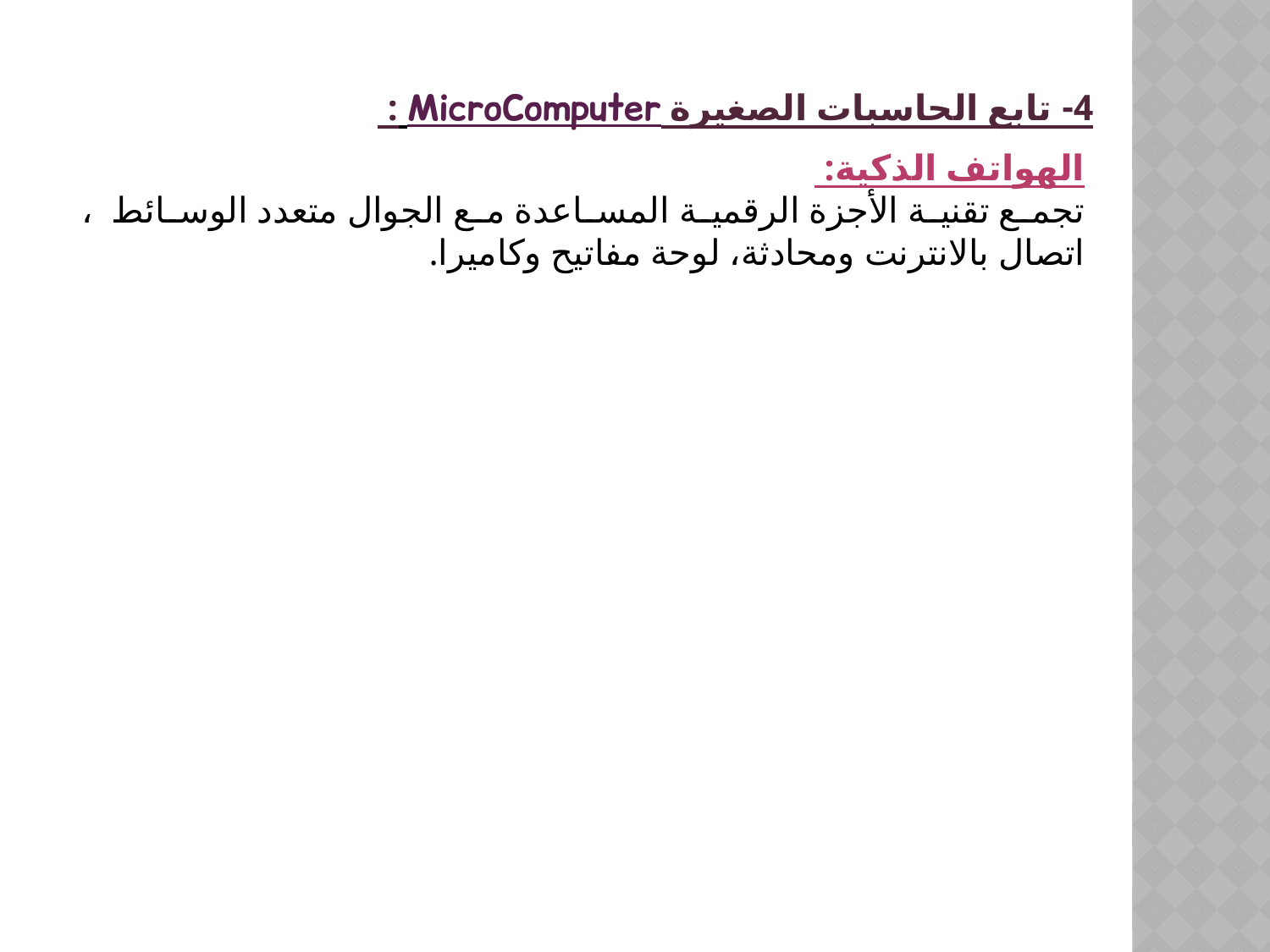

4- تابع الحاسبات الصغيرة MicroComputer :
الهواتف الذكية:
تجمع تقنية الأجزة الرقمية المساعدة مع الجوال متعدد الوسائط  ، اتصال بالانترنت ومحادثة، لوحة مفاتيح وكاميرا.